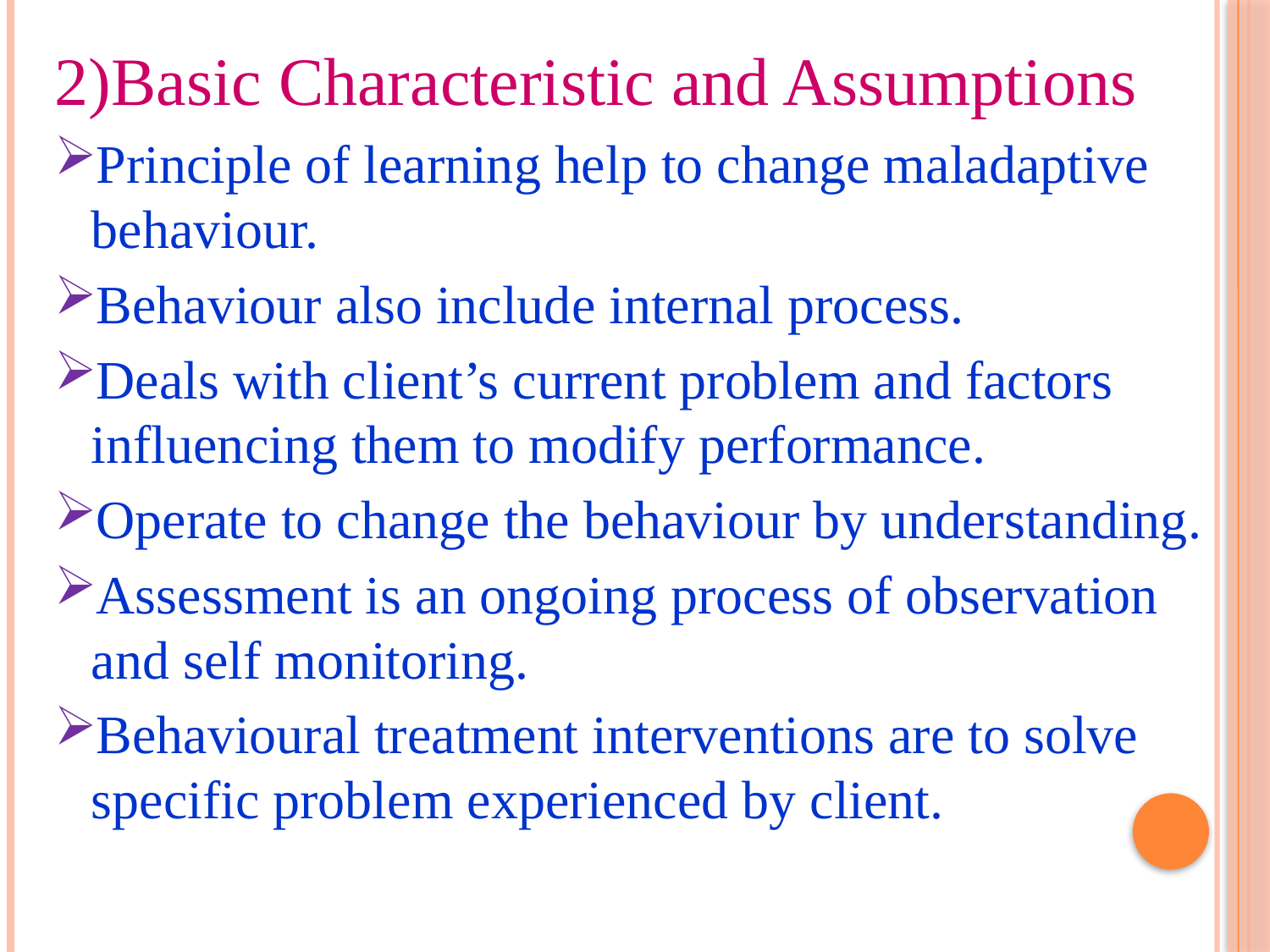

2)Basic Characteristic and Assumptions
Principle of learning help to change maladaptive behaviour.
Behaviour also include internal process.
Deals with client’s current problem and factors influencing them to modify performance.
Operate to change the behaviour by understanding.
Assessment is an ongoing process of observation and self monitoring.
Behavioural treatment interventions are to solve specific problem experienced by client.

#